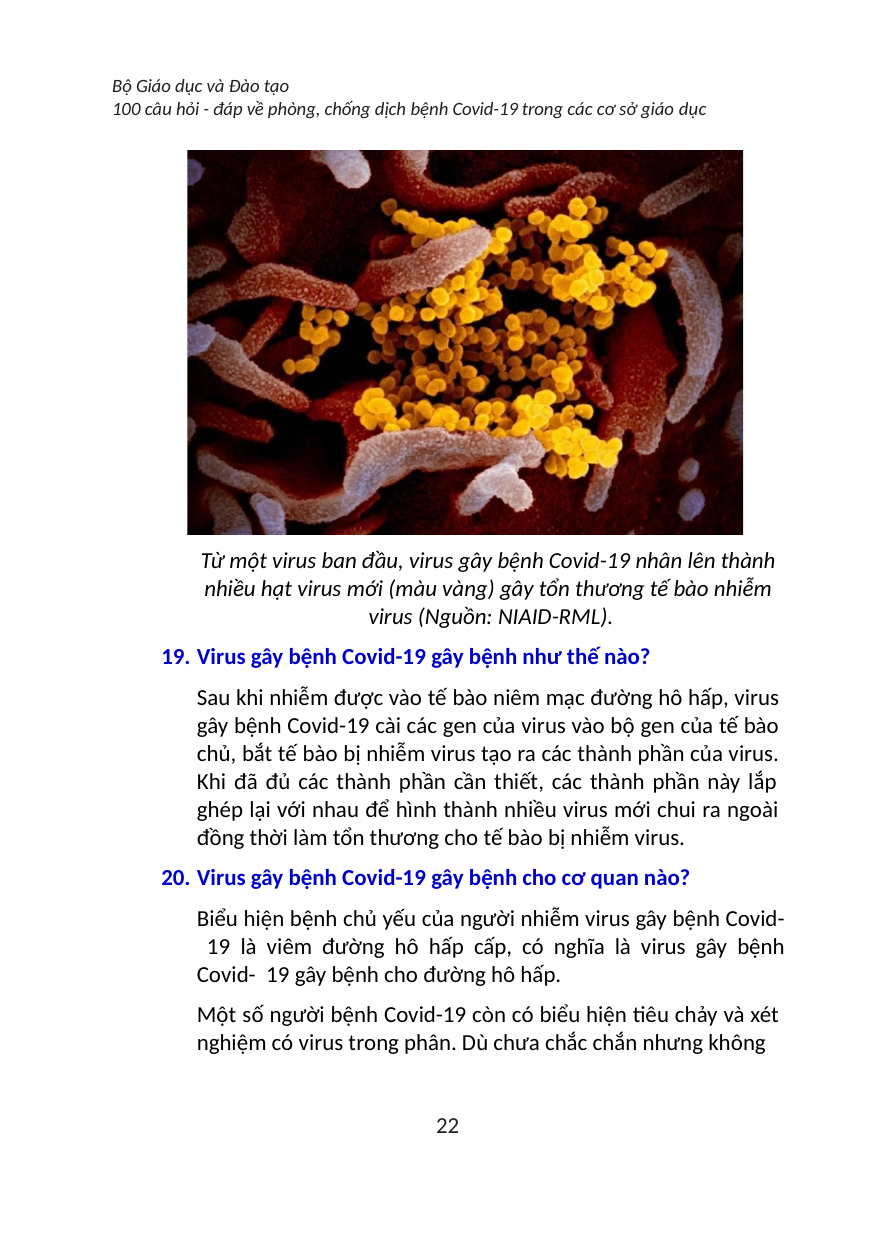

Bộ Giáo dục và Đào tạo
100 câu hỏi - đáp về phòng, chống dịch bệnh Covid-19 trong các cơ sở giáo dục

Từ một virus ban đầu, virus gây bệnh Covid-19 nhân lên thành  nhiều hạt virus mới (màu vàng) gây tổn thương tế bào nhiễm  virus (Nguồn: NIAID-RML).
Virus gây bệnh Covid-19 gây bệnh như thế nào?
Sau khi nhiễm được vào tế bào niêm mạc đường hô hấp, virus  gây bệnh Covid-19 cài các gen của virus vào bộ gen của tế bào  chủ, bắt tế bào bị nhiễm virus tạo ra các thành phần của virus.  Khi đã đủ các thành phần cần thiết, các thành phần này lắp  ghép lại với nhau để hình thành nhiều virus mới chui ra ngoài  đồng thời làm tổn thương cho tế bào bị nhiễm virus.
Virus gây bệnh Covid-19 gây bệnh cho cơ quan nào?
Biểu hiện bệnh chủ yếu của người nhiễm virus gây bệnh Covid-  19 là viêm đường hô hấp cấp, có nghĩa là virus gây bệnh Covid-  19 gây bệnh cho đường hô hấp.
Một số người bệnh Covid-19 còn có biểu hiện tiêu chảy và xét  nghiệm có virus trong phân. Dù chưa chắc chắn nhưng không
22